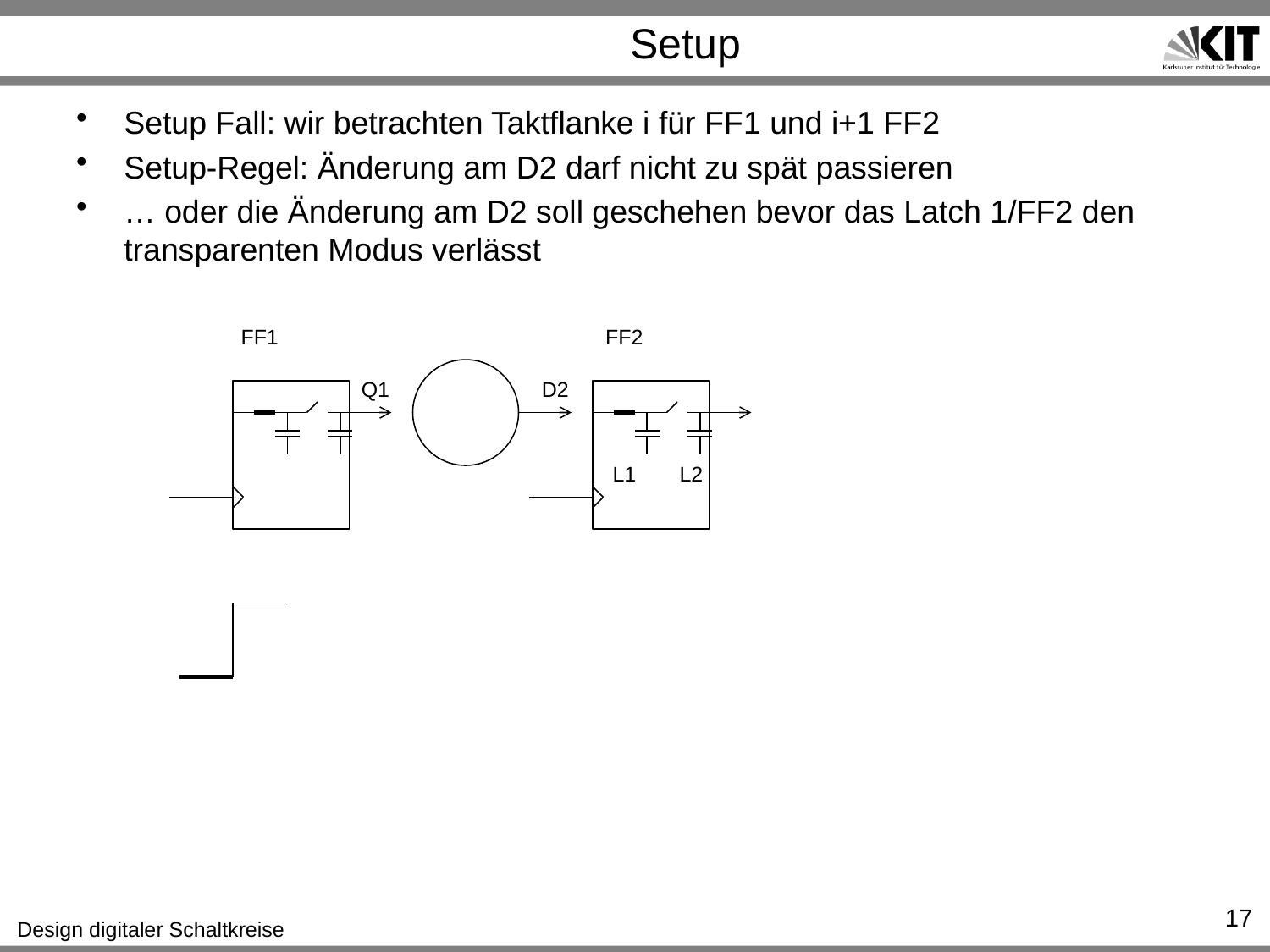

# Setup
Setup Fall: wir betrachten Taktflanke i für FF1 und i+1 FF2
Setup-Regel: Änderung am D2 darf nicht zu spät passieren
… oder die Änderung am D2 soll geschehen bevor das Latch 1/FF2 den transparenten Modus verlässt

FF1
FF2

Q1
D2

L1
L2
17